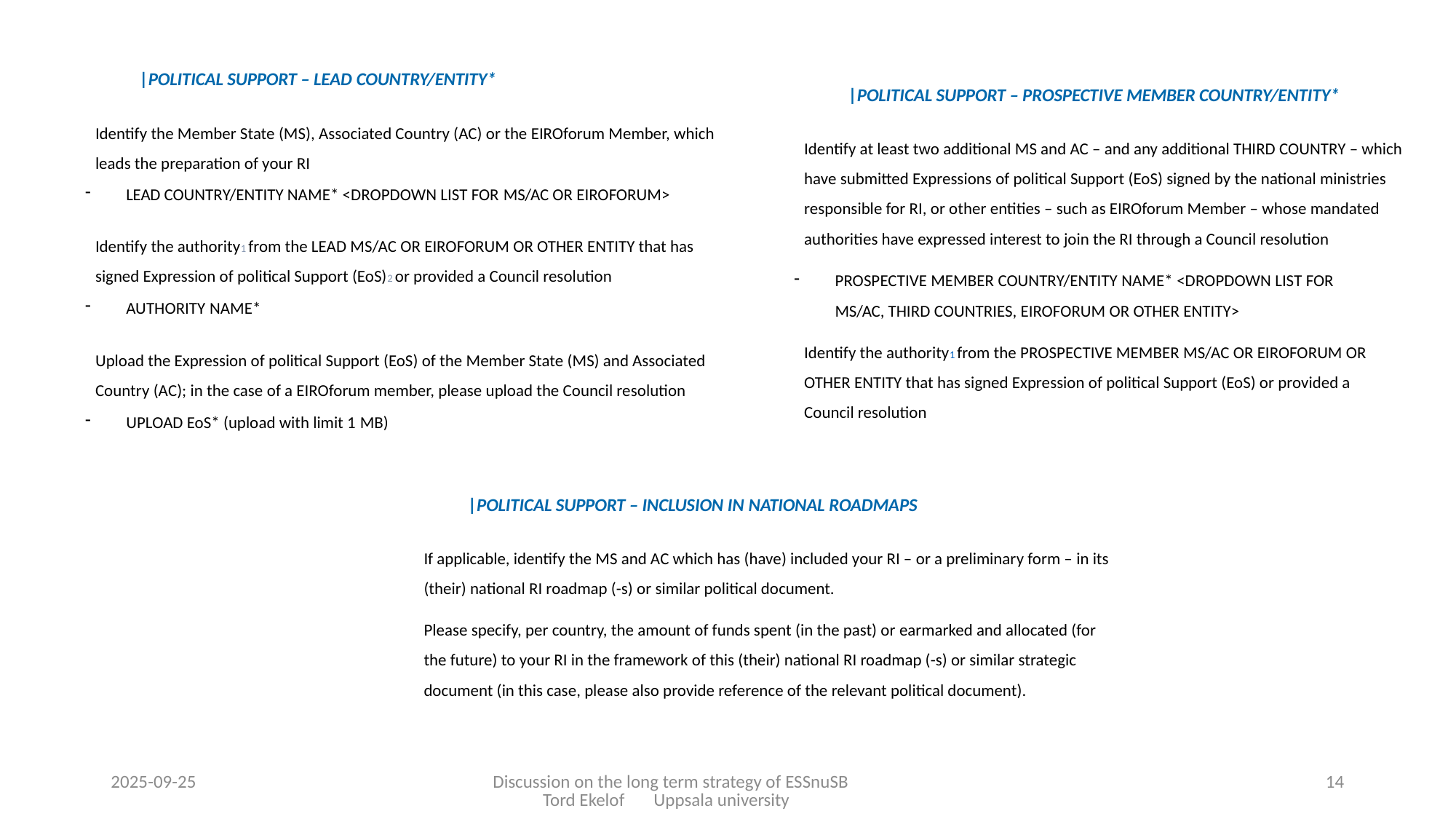

|POLITICAL SUPPORT – LEAD COUNTRY/ENTITY*

Identify the Member State (MS), Associated Country (AC) or the EIROforum Member, which leads the preparation of your RI
LEAD COUNTRY/ENTITY NAME* <DROPDOWN LIST FOR MS/AC OR EIROFORUM>

Identify the authority1 from the LEAD MS/AC OR EIROFORUM OR OTHER ENTITY that has signed Expression of political Support (EoS)2 or provided a Council resolution
AUTHORITY NAME*

Upload the Expression of political Support (EoS) of the Member State (MS) and Associated Country (AC); in the case of a EIROforum member, please upload the Council resolution
UPLOAD EoS* (upload with limit 1 MB)
|POLITICAL SUPPORT – PROSPECTIVE MEMBER COUNTRY/ENTITY*

Identify at least two additional MS and AC – and any additional THIRD COUNTRY – which have submitted Expressions of political Support (EoS) signed by the national ministries responsible for RI, or other entities – such as EIROforum Member – whose mandated authorities have expressed interest to join the RI through a Council resolution
PROSPECTIVE MEMBER COUNTRY/ENTITY NAME* <DROPDOWN LIST FOR MS/AC, THIRD COUNTRIES, EIROFORUM OR OTHER ENTITY>
Identify the authority1 from the PROSPECTIVE MEMBER MS/AC OR EIROFORUM OR OTHER ENTITY that has signed Expression of political Support (EoS) or provided a Council resolution
|POLITICAL SUPPORT – INCLUSION IN NATIONAL ROADMAPS

If applicable, identify the MS and AC which has (have) included your RI – or a preliminary form – in its (their) national RI roadmap (-s) or similar political document.
Please specify, per country, the amount of funds spent (in the past) or earmarked and allocated (for the future) to your RI in the framework of this (their) national RI roadmap (-s) or similar strategic document (in this case, please also provide reference of the relevant political document).
2025-09-25
Discussion on the long term strategy of ESSnuSB                                       Tord Ekelof       Uppsala university
14